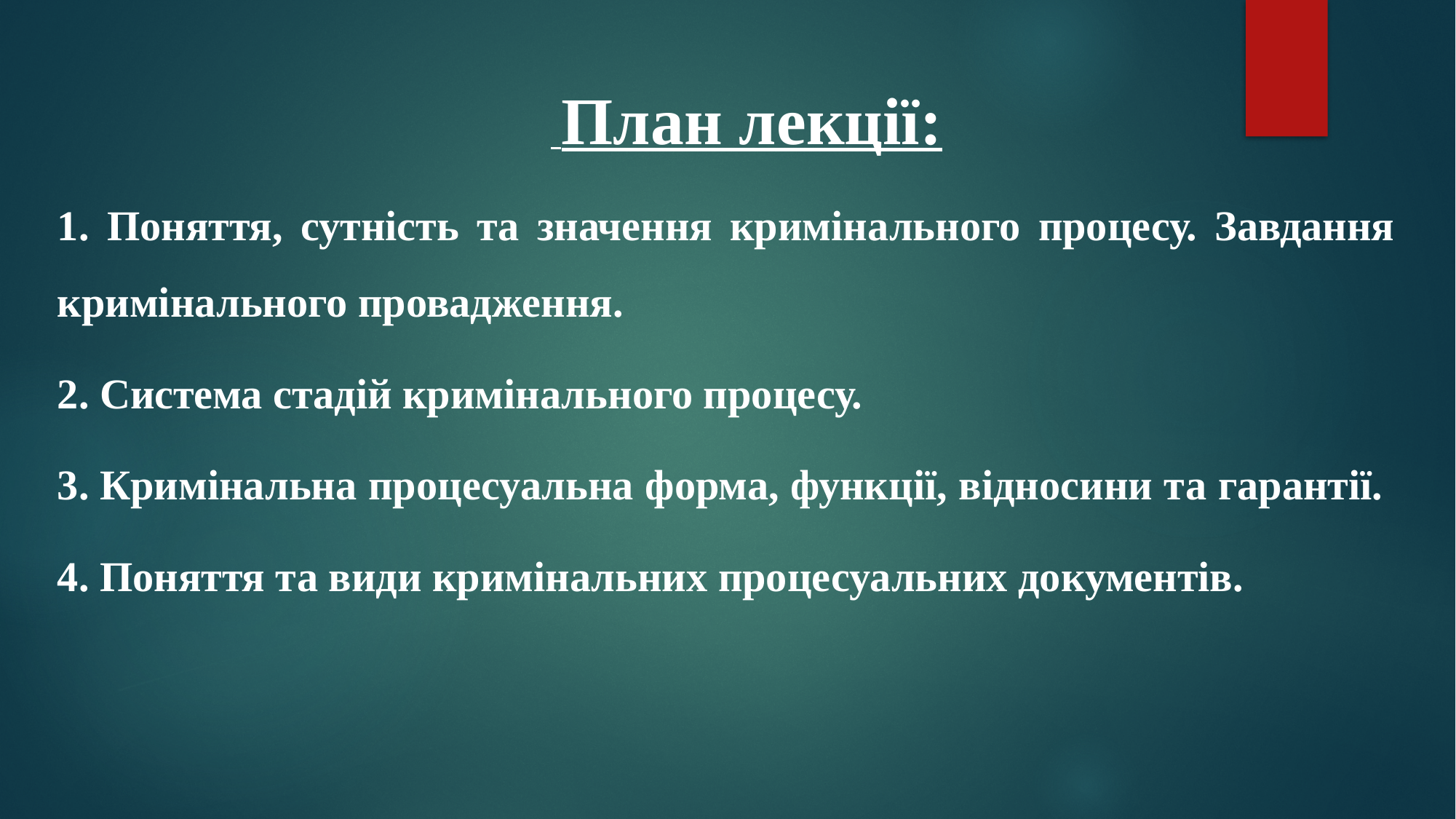

План лекції:
1. Поняття, сутність та значення кримінального процесу. Завдання кримінального провадження.
2. Система стадій кримінального процесу.
3. Кримінальна процесуальна форма, функції, відносини та гарантії.
4. Поняття та види кримінальних процесуальних документів.